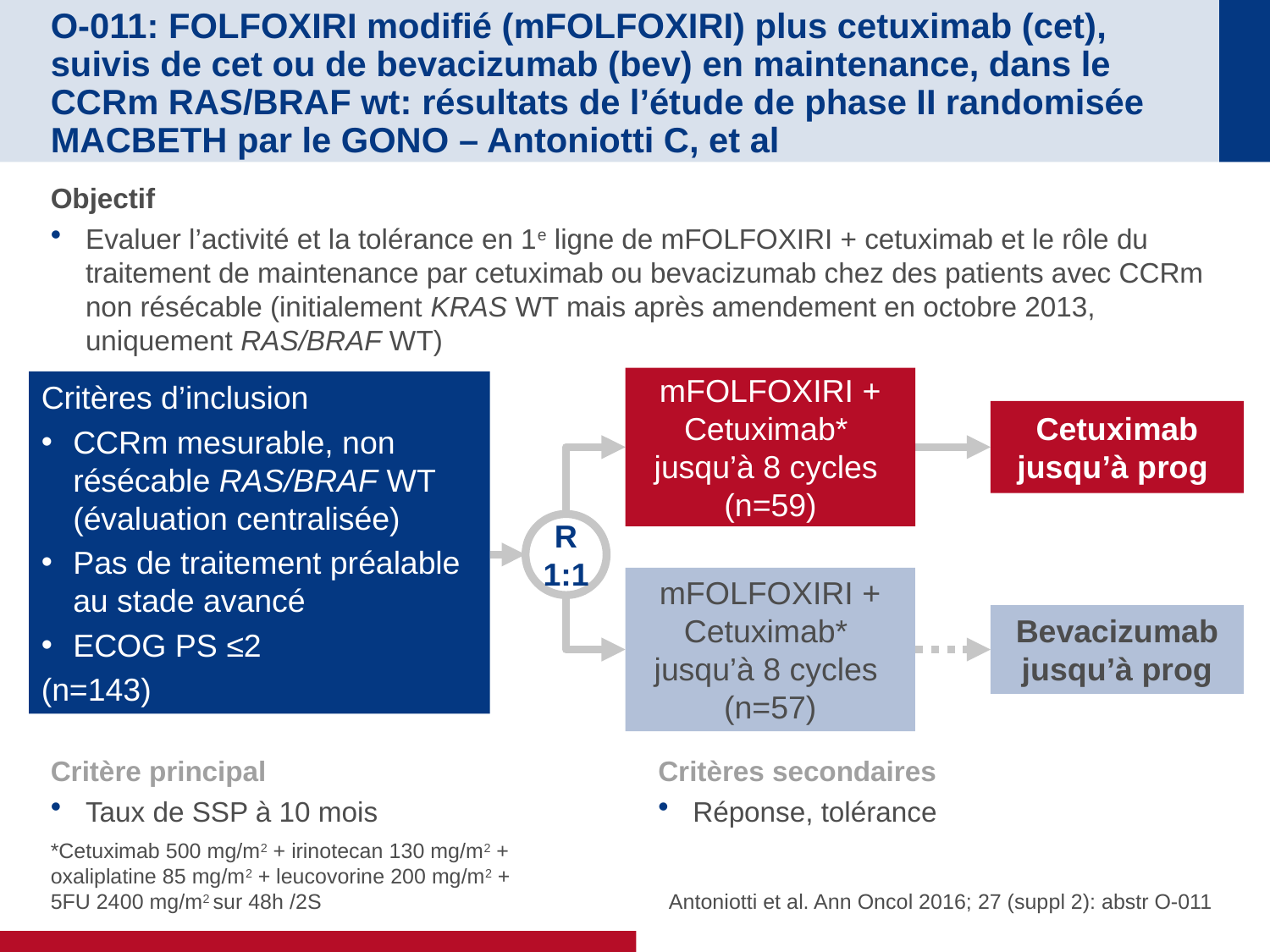

# O-011: FOLFOXIRI modifié (mFOLFOXIRI) plus cetuximab (cet), suivis de cet ou de bevacizumab (bev) en maintenance, dans le CCRm RAS/BRAF wt: résultats de l’étude de phase II randomisée MACBETH par le GONO – Antoniotti C, et al
Objectif
Evaluer l’activité et la tolérance en 1e ligne de mFOLFOXIRI + cetuximab et le rôle du traitement de maintenance par cetuximab ou bevacizumab chez des patients avec CCRm non résécable (initialement KRAS WT mais après amendement en octobre 2013, uniquement RAS/BRAF WT)

mFOLFOXIRI + Cetuximab*
jusqu’à 8 cycles
(n=59)
Critères d’inclusion
CCRm mesurable, non résécable RAS/BRAF WT (évaluation centralisée)
Pas de traitement préalable au stade avancé
ECOG PS ≤2
(n=143)
Cetuximab jusqu’à prog
R
1:1
mFOLFOXIRI + Cetuximab*
jusqu’à 8 cycles
(n=57)
Bevacizumab jusqu’à prog
Critère principal
Taux de SSP à 10 mois

Critères secondaires
Réponse, tolérance
*Cetuximab 500 mg/m2 + irinotecan 130 mg/m2 +
oxaliplatine 85 mg/m2 + leucovorine 200 mg/m2 +
5FU 2400 mg/m2 sur 48h /2S
Antoniotti et al. Ann Oncol 2016; 27 (suppl 2): abstr O-011